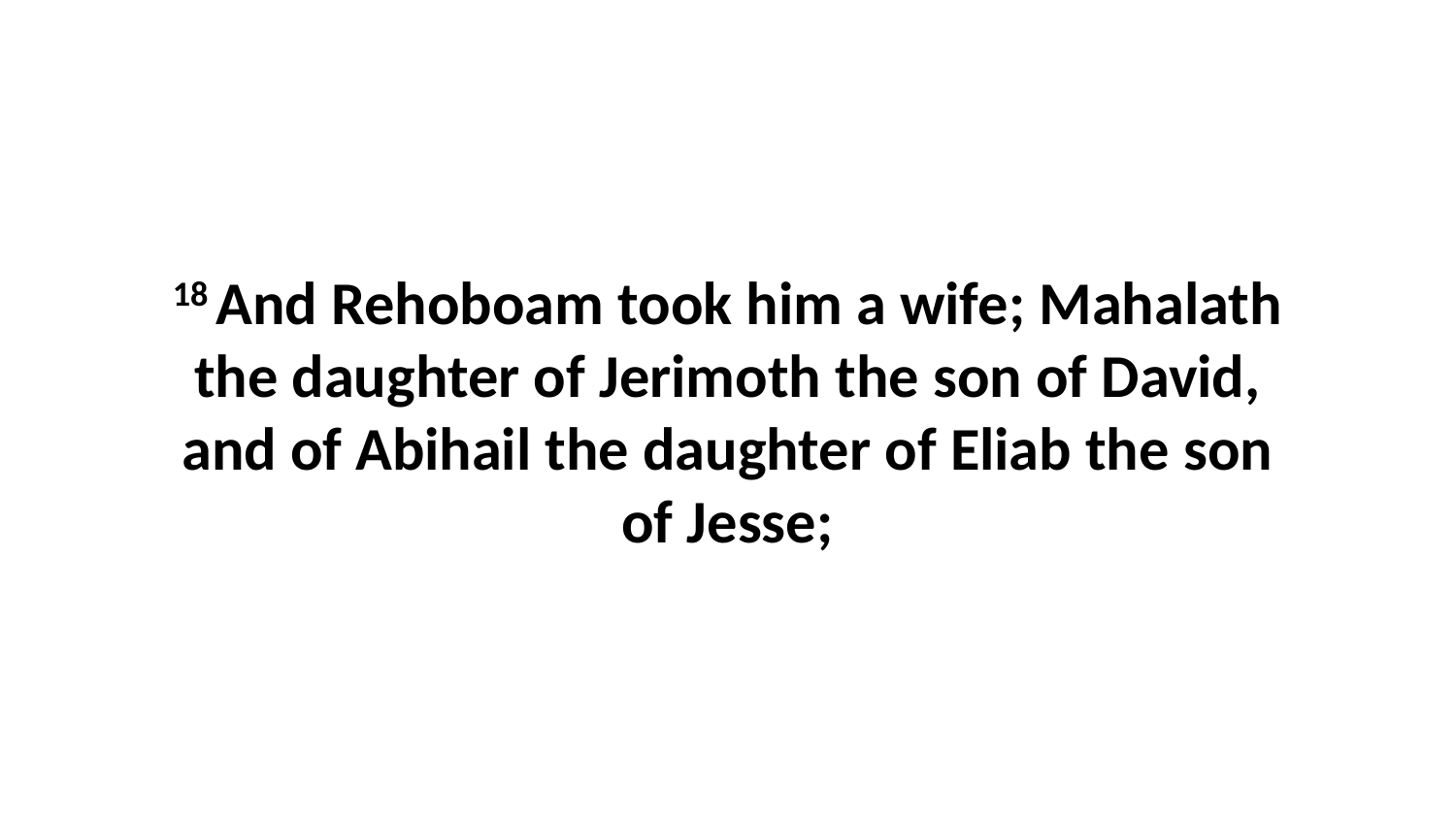

18 And Rehoboam took him a wife; Mahalath the daughter of Jerimoth the son of David, and of Abihail the daughter of Eliab the son of Jesse;